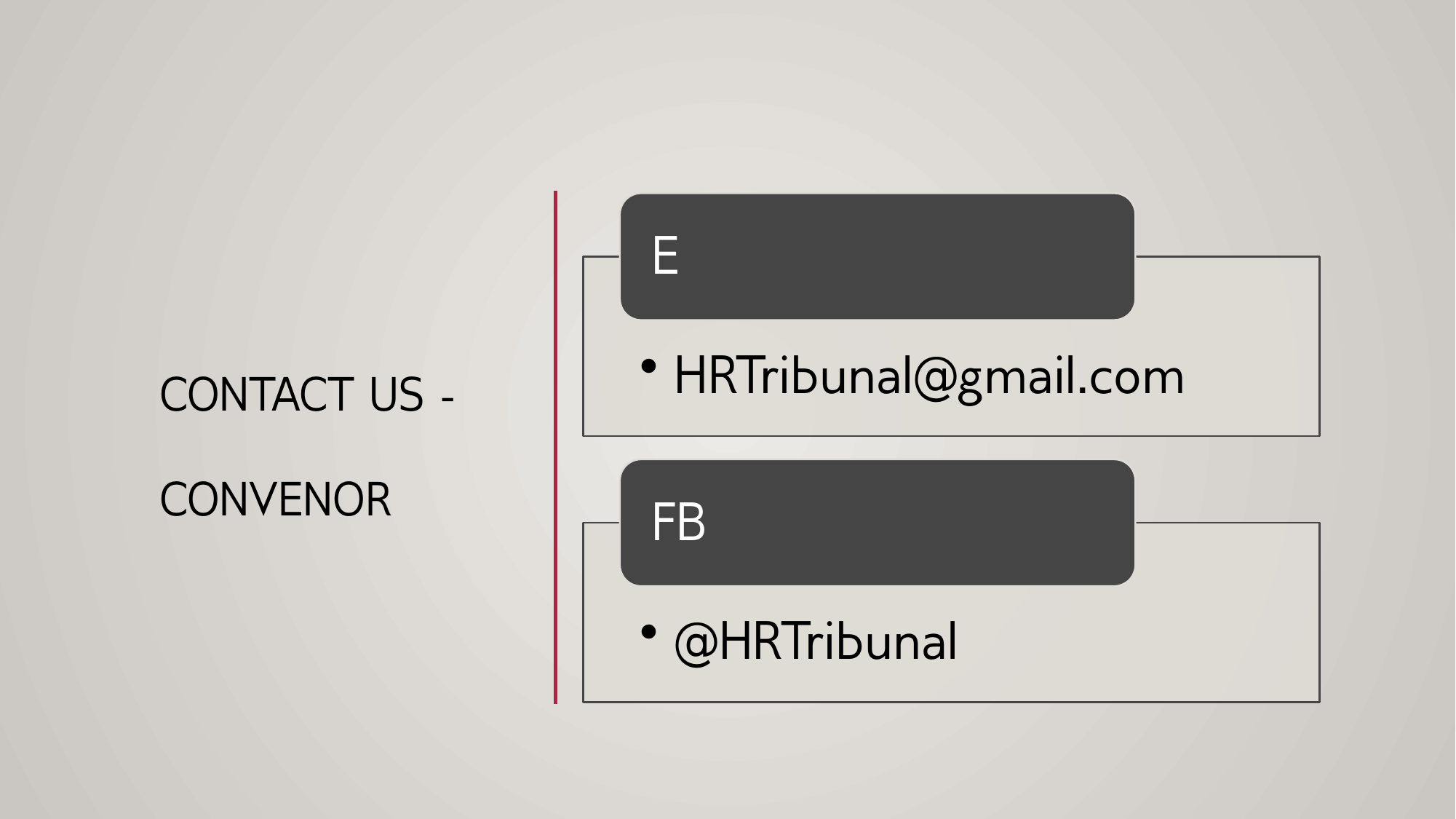

# Contact us - Convenor
HRTribunal@gmail.com
E
@HRTribunal
FB